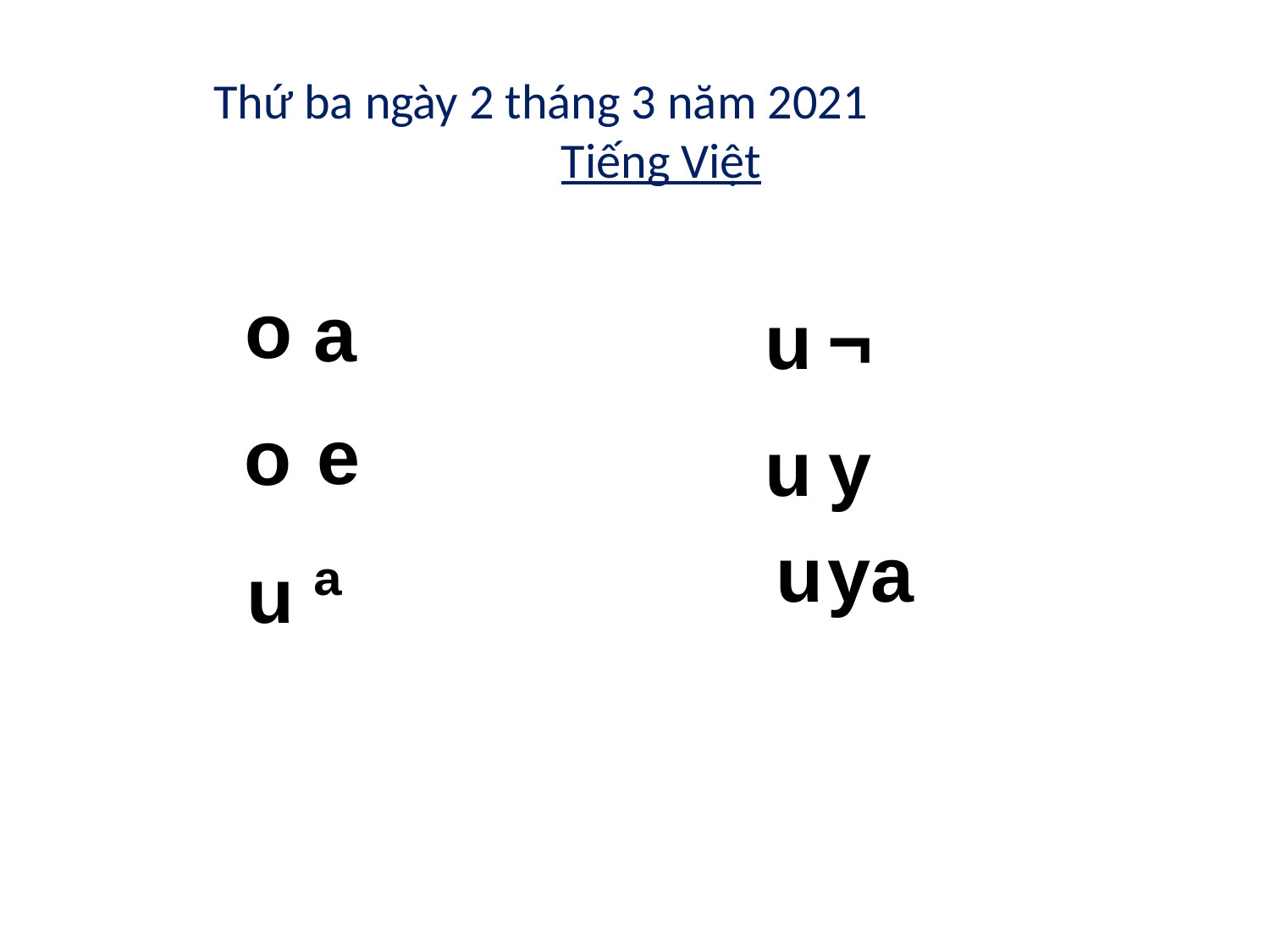

Thứ ba ngày 2 tháng 3 năm 2021
Tiếng Việt
o
a
¬
u
e
o
u
y
u
ya
u
ª